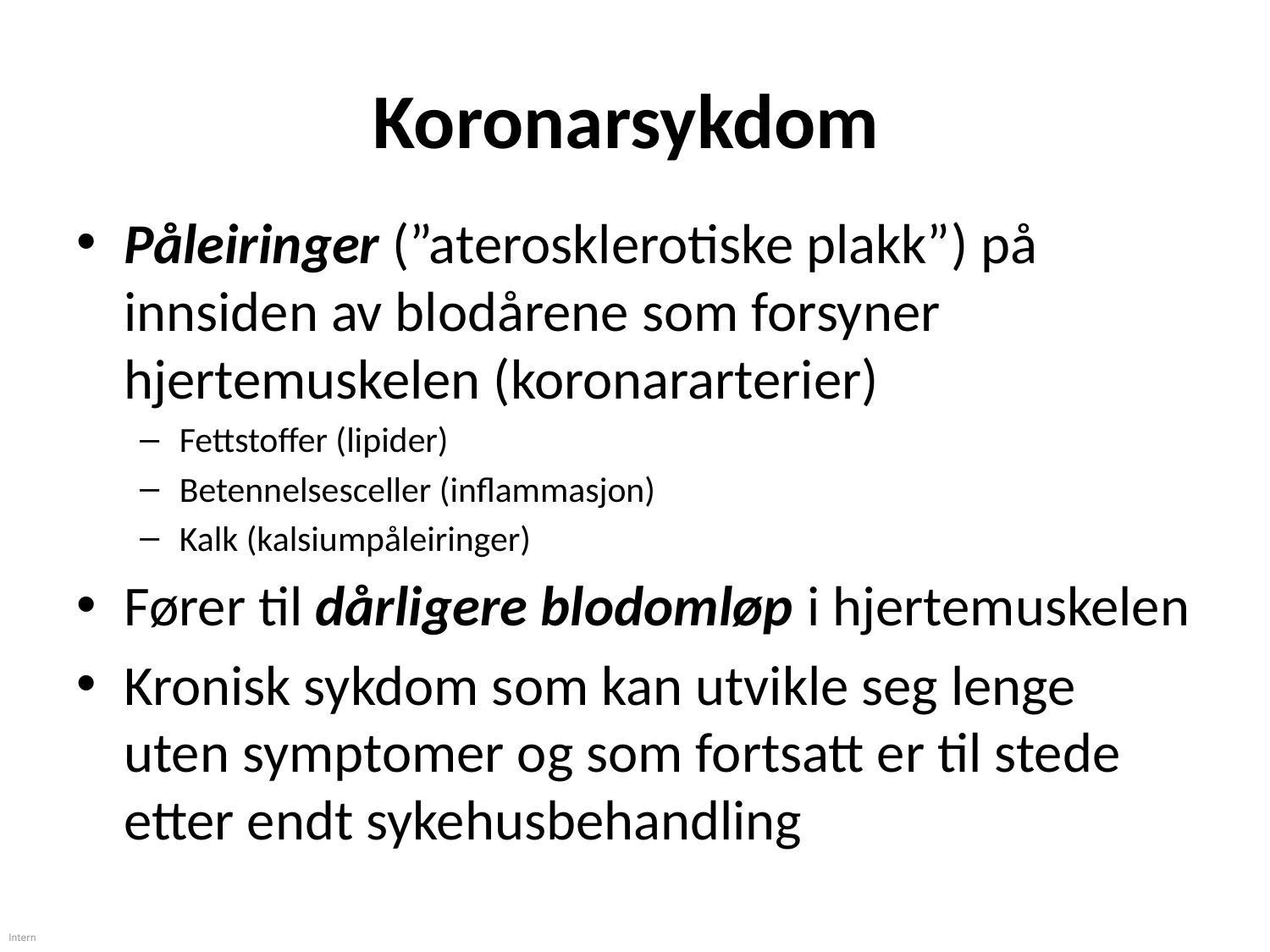

# Koronarsykdom
Påleiringer (”aterosklerotiske plakk”) på innsiden av blodårene som forsyner hjertemuskelen (koronararterier)
Fettstoffer (lipider)
Betennelsesceller (inflammasjon)
Kalk (kalsiumpåleiringer)
Fører til dårligere blodomløp i hjertemuskelen
Kronisk sykdom som kan utvikle seg lenge uten symptomer og som fortsatt er til stede etter endt sykehusbehandling